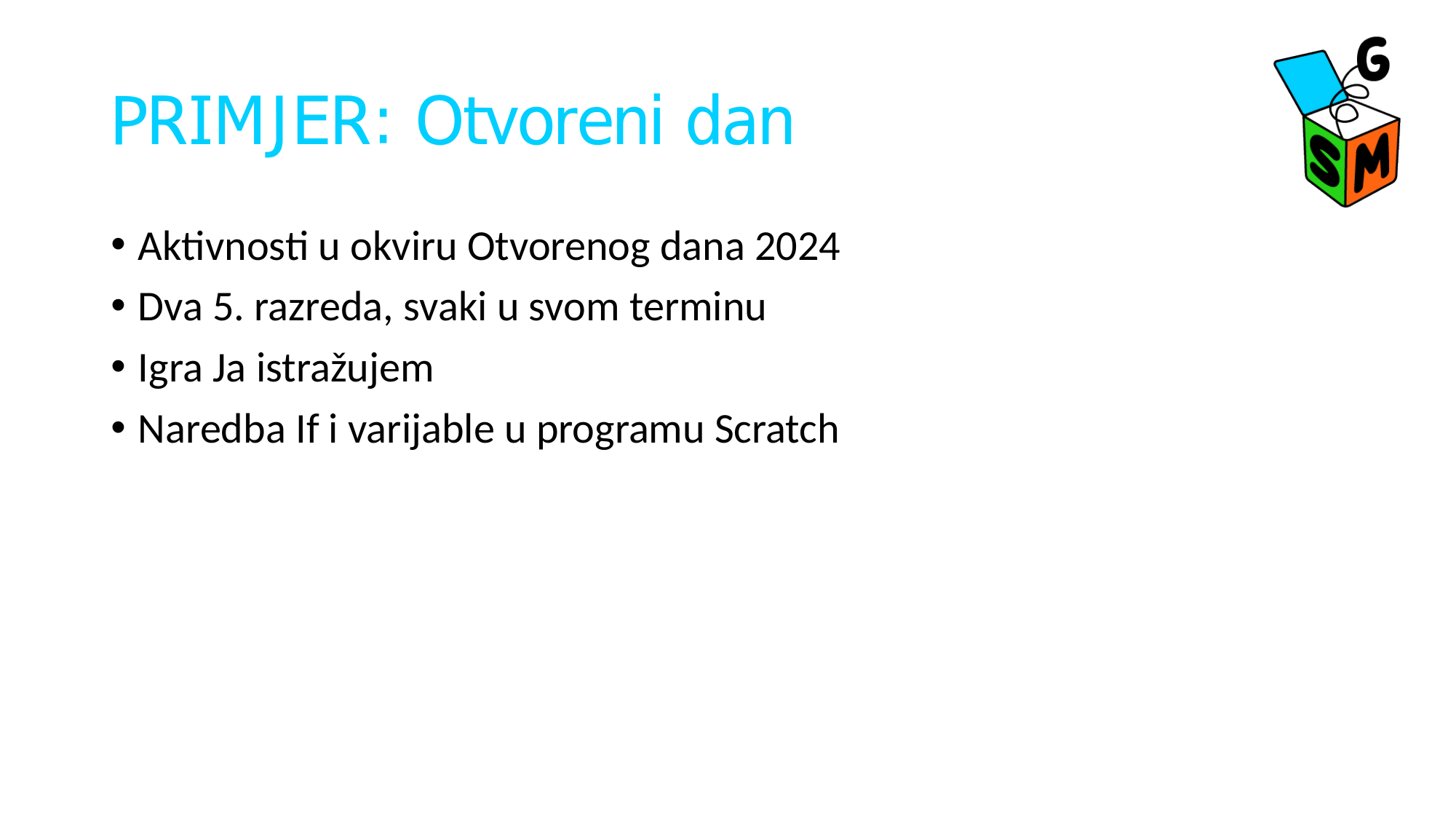

# PRIMJER: Otvoreni dan
Aktivnosti u okviru Otvorenog dana 2024
Dva 5. razreda, svaki u svom terminu
Igra Ja istražujem
Naredba If i varijable u programu Scratch